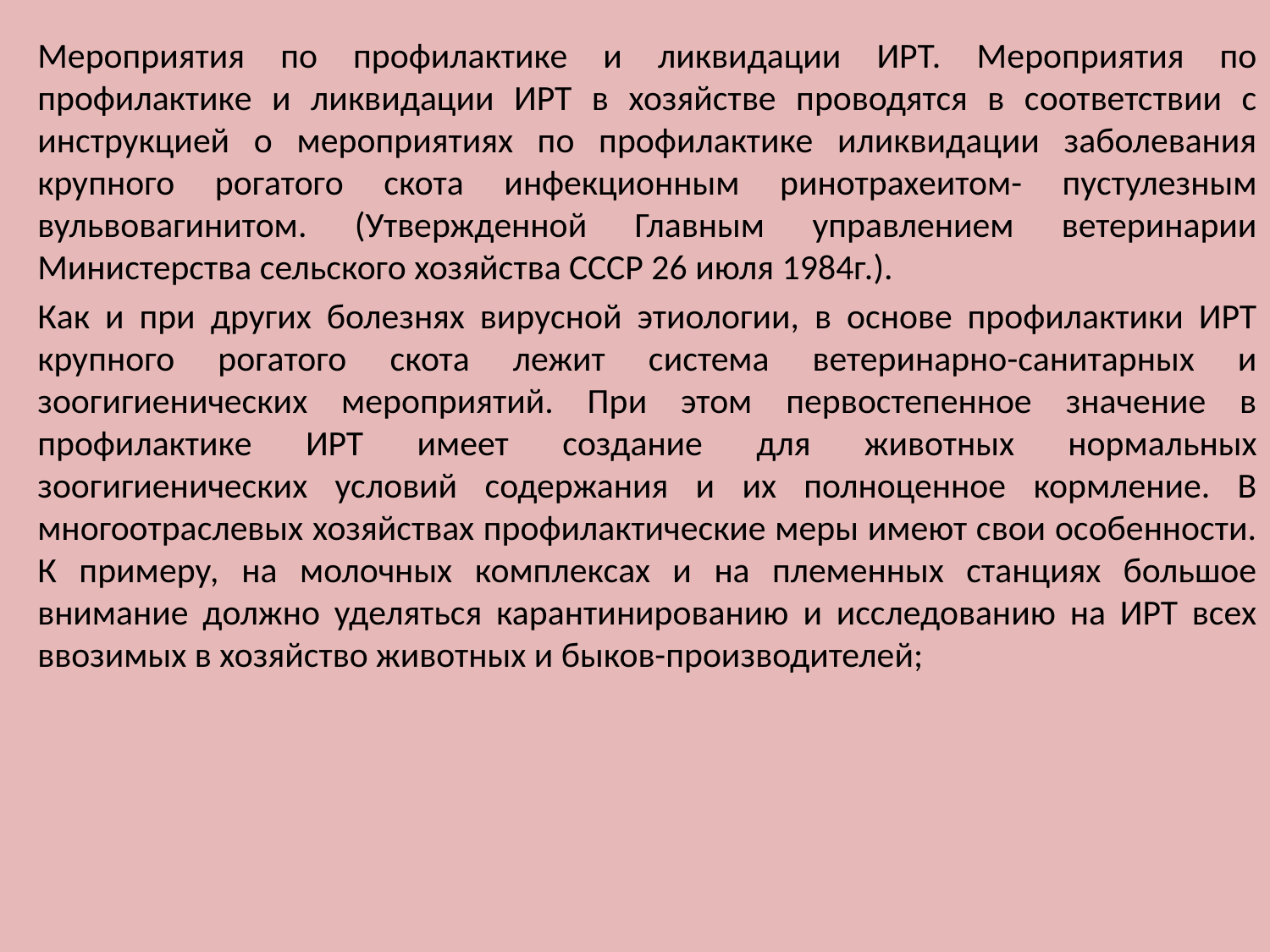

Мероприятия по профилактике и ликвидации ИРТ. Мероприятия по профилактике и ликвидации ИРТ в хозяйстве проводятся в соответствии с инструкцией о мероприятиях по профилактике иликвидации заболевания крупного рогатого скота инфекционным ринотрахеитом- пустулезным вульвовагинитом. (Утвержденной Главным управлением ветеринарии Министерства сельского хозяйства СССР 26 июля 1984г.).
Как и при других болезнях вирусной этиологии, в основе профилактики ИРТ крупного рогатого скота лежит система ветеринарно-санитарных и зоогигиенических мероприятий. При этом первостепенное значение в профилактике ИРТ имеет создание для животных нормальных зоогигиенических условий содержания и их полноценное кормление. В многоотраслевых хозяйствах профилактические меры имеют свои особенности. К примеру, на молочных комплексах и на племенных станциях большое внимание должно уделяться карантинированию и исследованию на ИРТ всех ввозимых в хозяйство животных и быков-производителей;